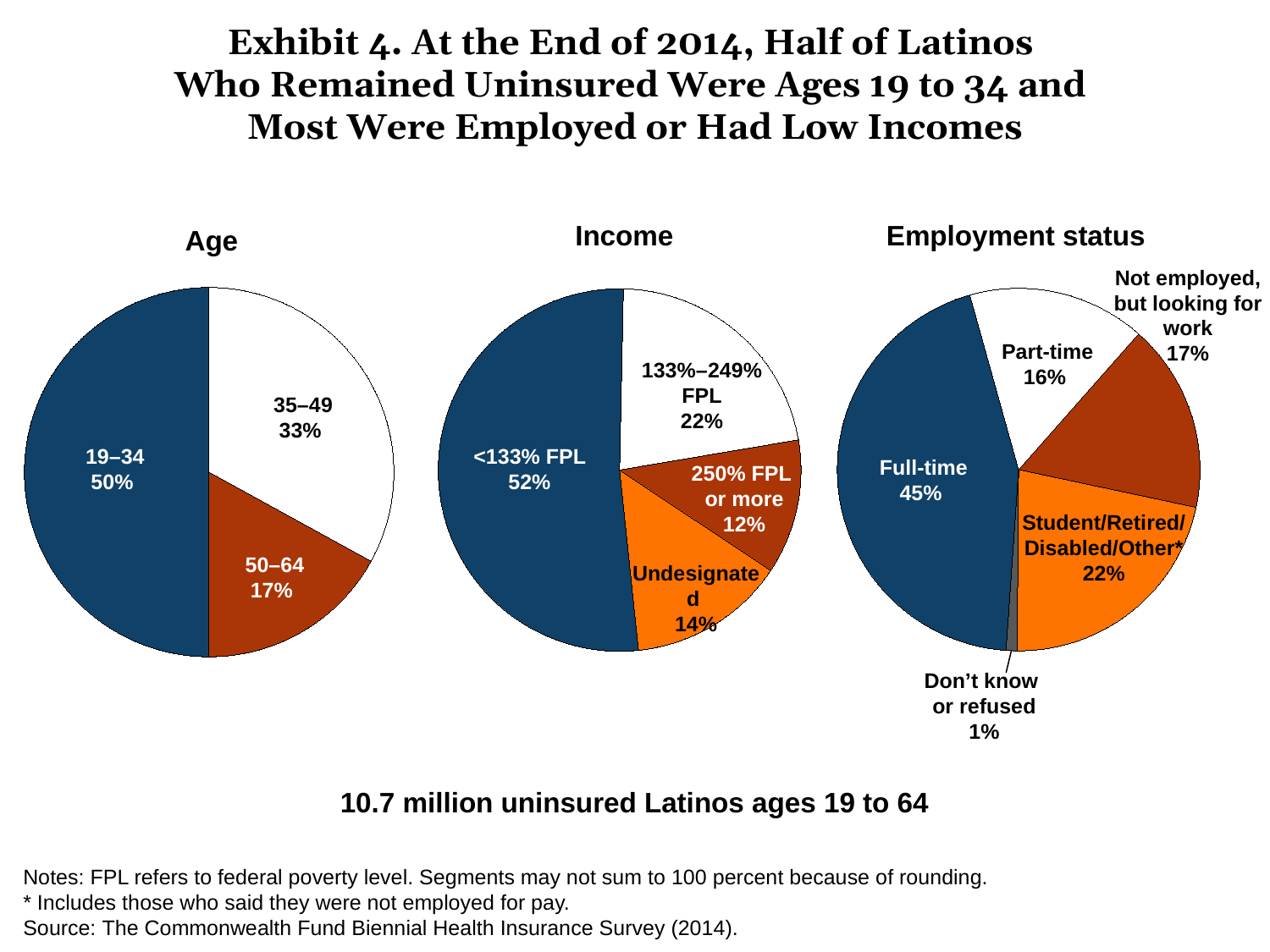

Exhibit 4. At the End of 2014, Half of Latinos
Who Remained Uninsured Were Ages 19 to 34 and
Most Were Employed or Had Low Incomes

### Chart

| Category | Sales |
|---|---|
| <133% | 52.0 |
| 133-249 | 22.0 |
| 250 or more | 12.0 |
| Refused | 14.0 |

### Chart

| Category | Sales |
|---|---|
| 19-34 | 50.0 |
| 35-49 | 33.0 |
| 50-64 | 17.0 |
Income
Employment status

### Chart

| Category | Sales |
|---|---|
| Full-time | 45.0 |
| Part-time | 16.0 |
| Not currently employed | 17.0 |
| Student/Retired/Other | 22.0 |
| Don't know/refused  | 1.0 |
Age
Not employed, but looking for work
17%
Part-time
16%
133%–249% FPL
22%
35–49
33%
19–34
50%
<133% FPL
52%
Full-time
45%
250% FPL
or more
12%
Student/Retired/
Disabled/Other*
22%
50–64
17%
Undesignated
14%
Don’t know
or refused
1%
10.7 million uninsured Latinos ages 19 to 64
Notes: FPL refers to federal poverty level. Segments may not sum to 100 percent because of rounding.
* Includes those who said they were not employed for pay.
Source: The Commonwealth Fund Biennial Health Insurance Survey (2014).